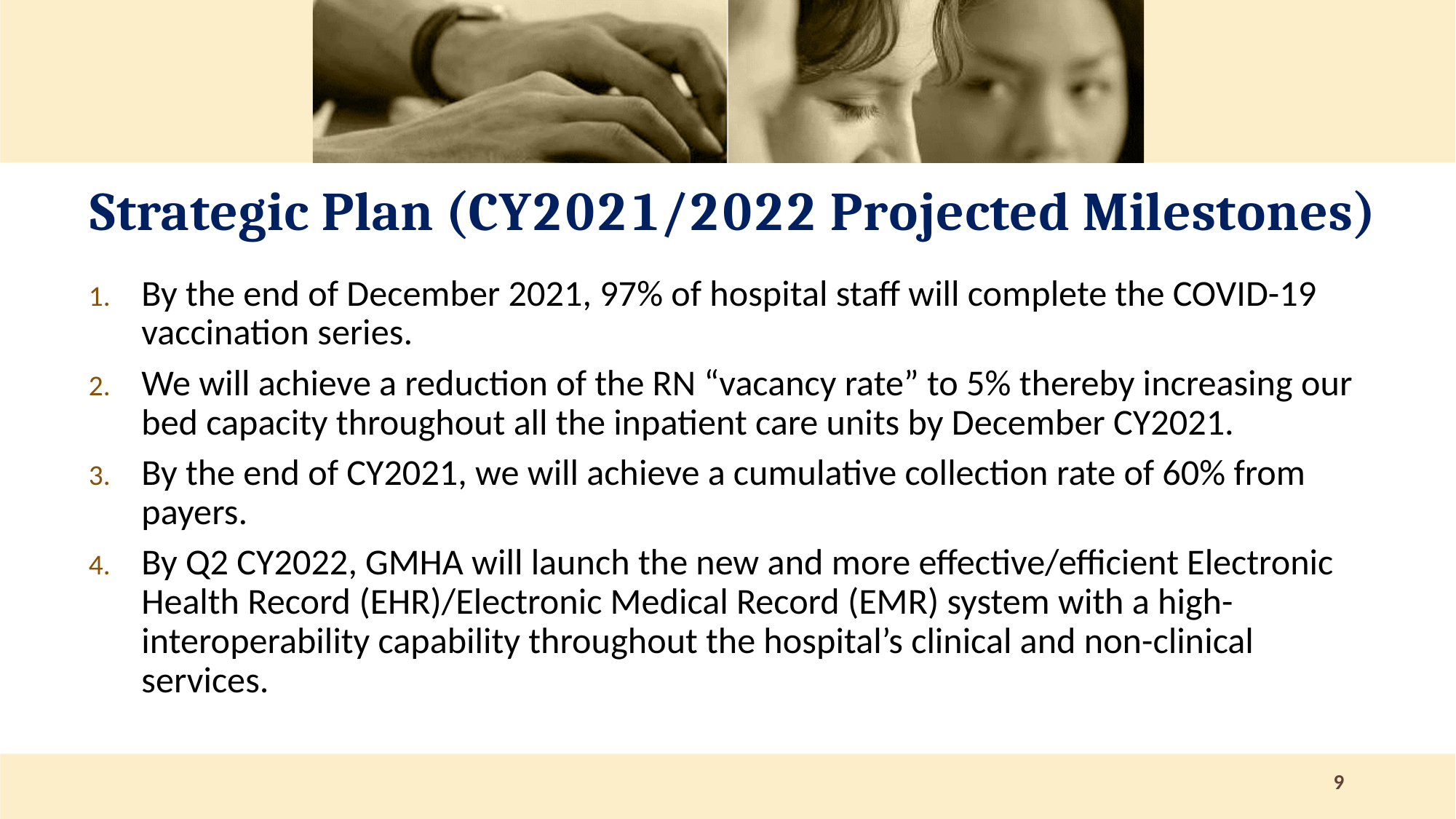

# Strategic Plan (CY2021/2022 Projected Milestones)
By the end of December 2021, 97% of hospital staff will complete the COVID-19 vaccination series.
We will achieve a reduction of the RN “vacancy rate” to 5% thereby increasing our bed capacity throughout all the inpatient care units by December CY2021.
By the end of CY2021, we will achieve a cumulative collection rate of 60% from payers.
By Q2 CY2022, GMHA will launch the new and more effective/efficient Electronic Health Record (EHR)/Electronic Medical Record (EMR) system with a high-interoperability capability throughout the hospital’s clinical and non-clinical services.

9